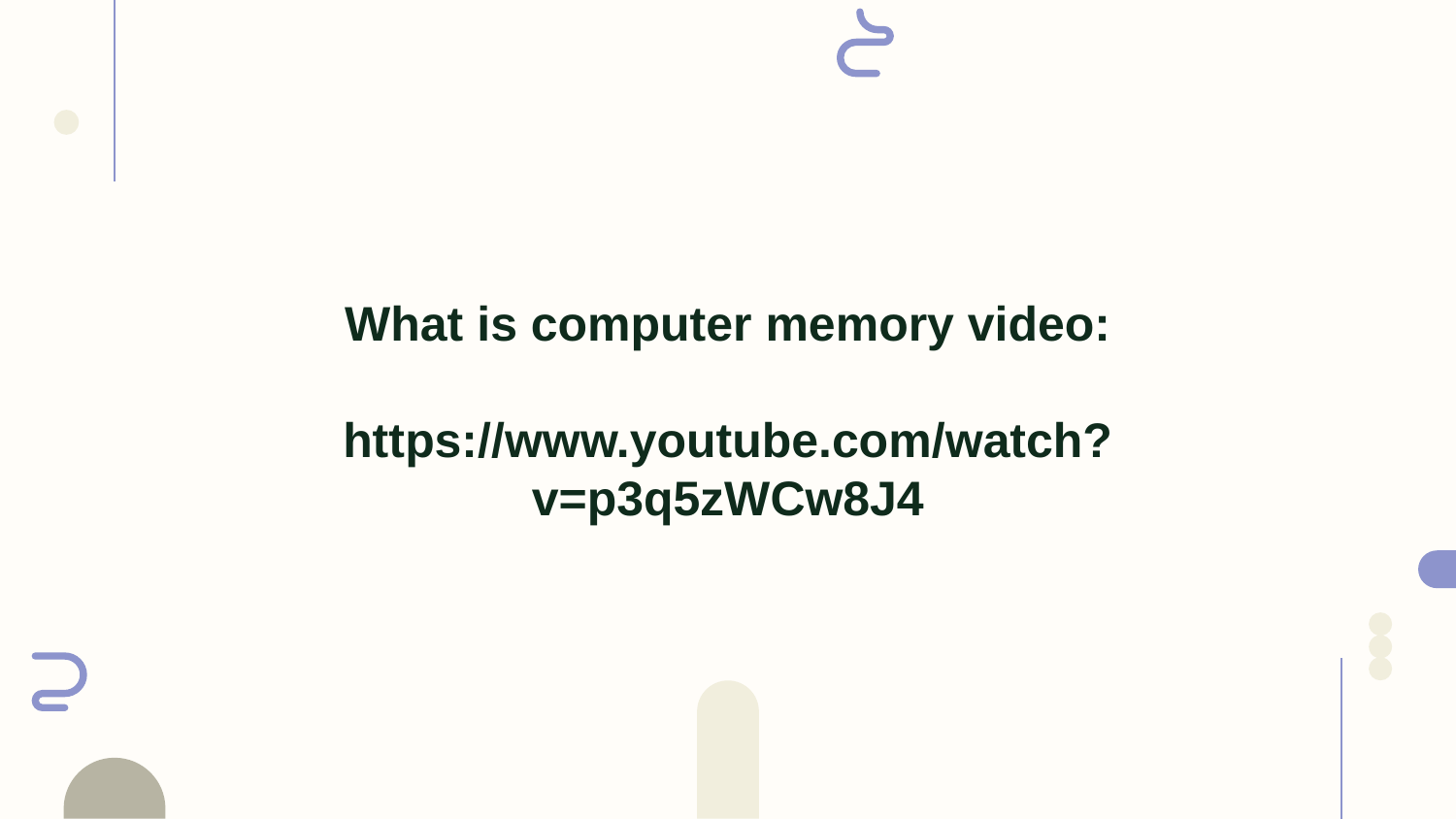

# What is computer memory video: https://www.youtube.com/watch?v=p3q5zWCw8J4